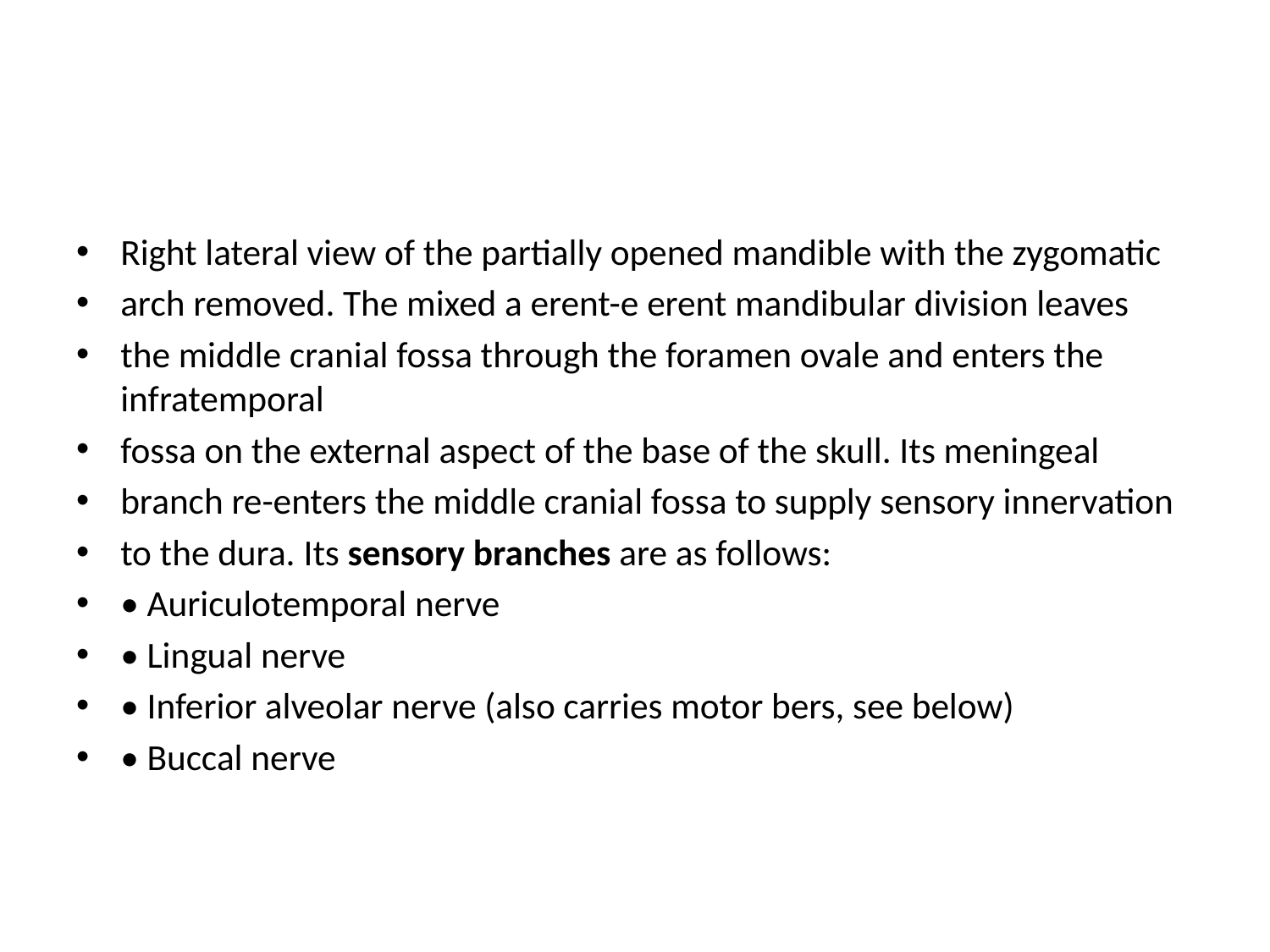

#
Right lateral view of the partially opened mandible with the zygomatic
arch removed. The mixed a erent-e erent mandibular division leaves
the middle cranial fossa through the foramen ovale and enters the infratemporal
fossa on the external aspect of the base of the skull. Its meningeal
branch re-enters the middle cranial fossa to supply sensory innervation
to the dura. Its sensory branches are as follows:
• Auriculotemporal nerve
• Lingual nerve
• Inferior alveolar nerve (also carries motor bers, see below)
• Buccal nerve